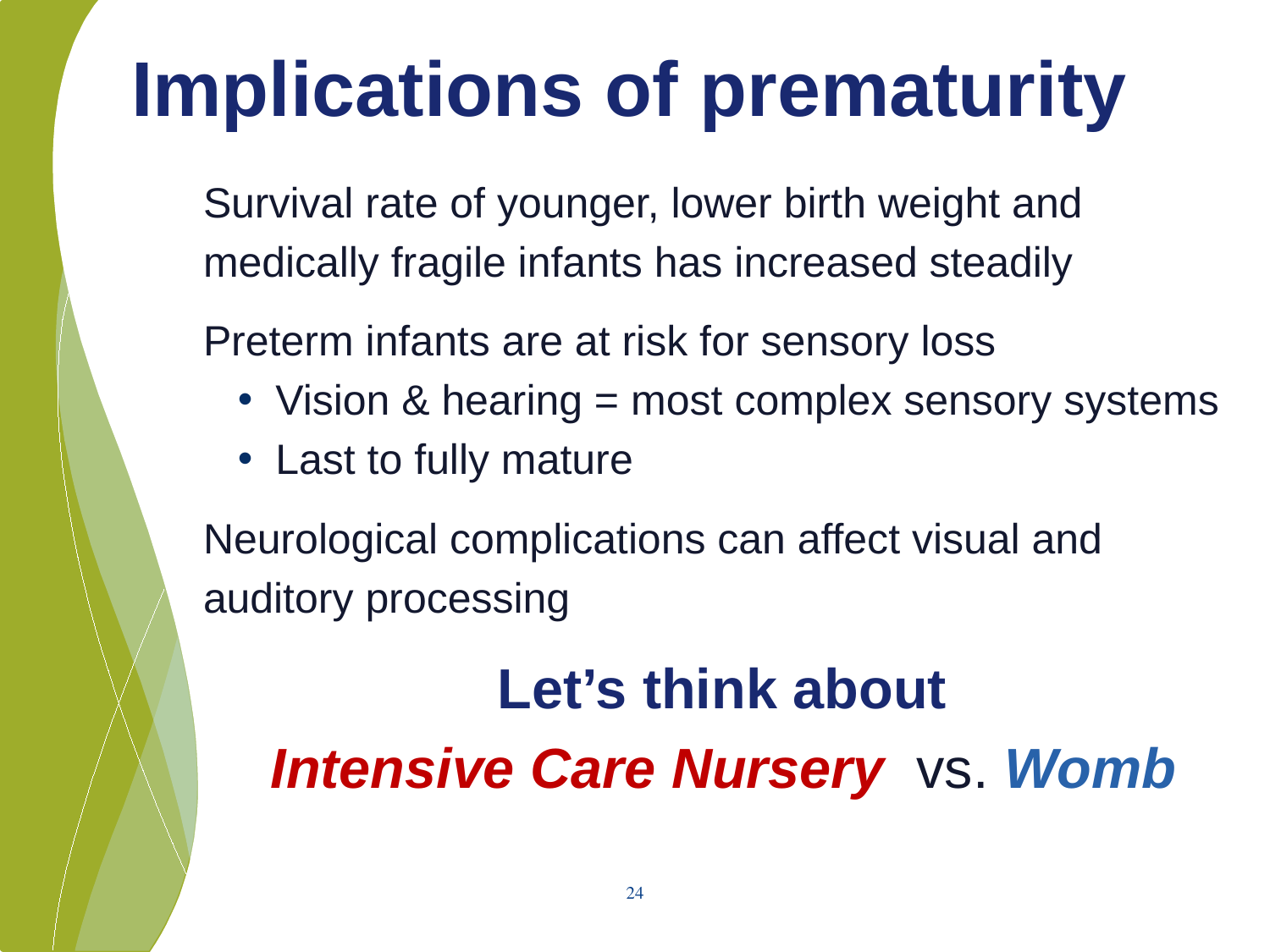

# Implications of prematurity
Survival rate of younger, lower birth weight and
medically fragile infants has increased steadily

Preterm infants are at risk for sensory loss
Vision & hearing = most complex sensory systems
Last to fully mature

Neurological complications can affect visual and
auditory processing

Let’s think about
Intensive Care Nursery  vs. Womb
24